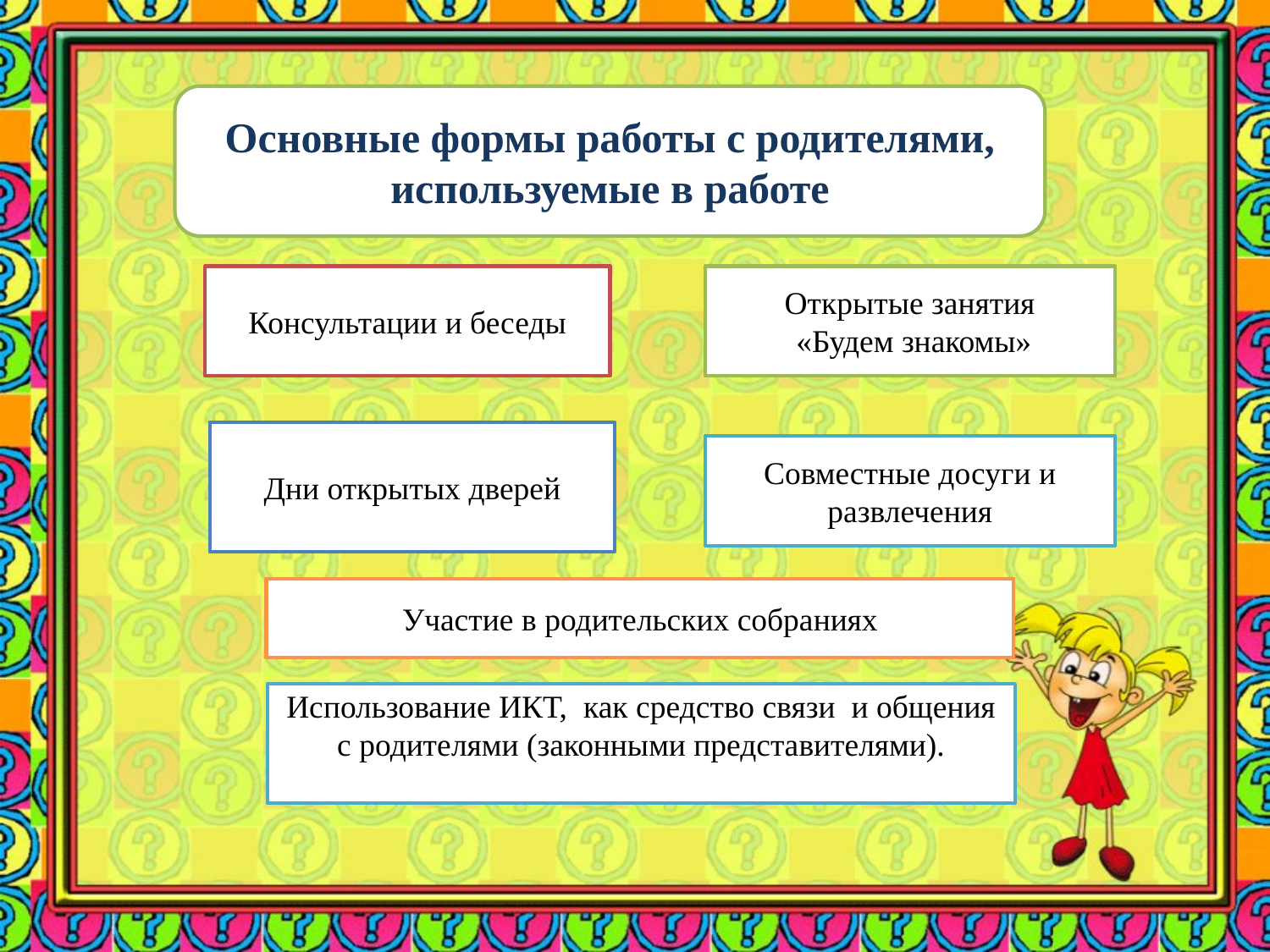

Основные формы работы с родителями, используемые в работе
Консультации и беседы
Открытые занятия
 «Будем знакомы»
Дни открытых дверей
Совместные досуги и развлечения
Участие в родительских собраниях
Использование ИКТ,  как средство связи  и общения с родителями (законными представителями).